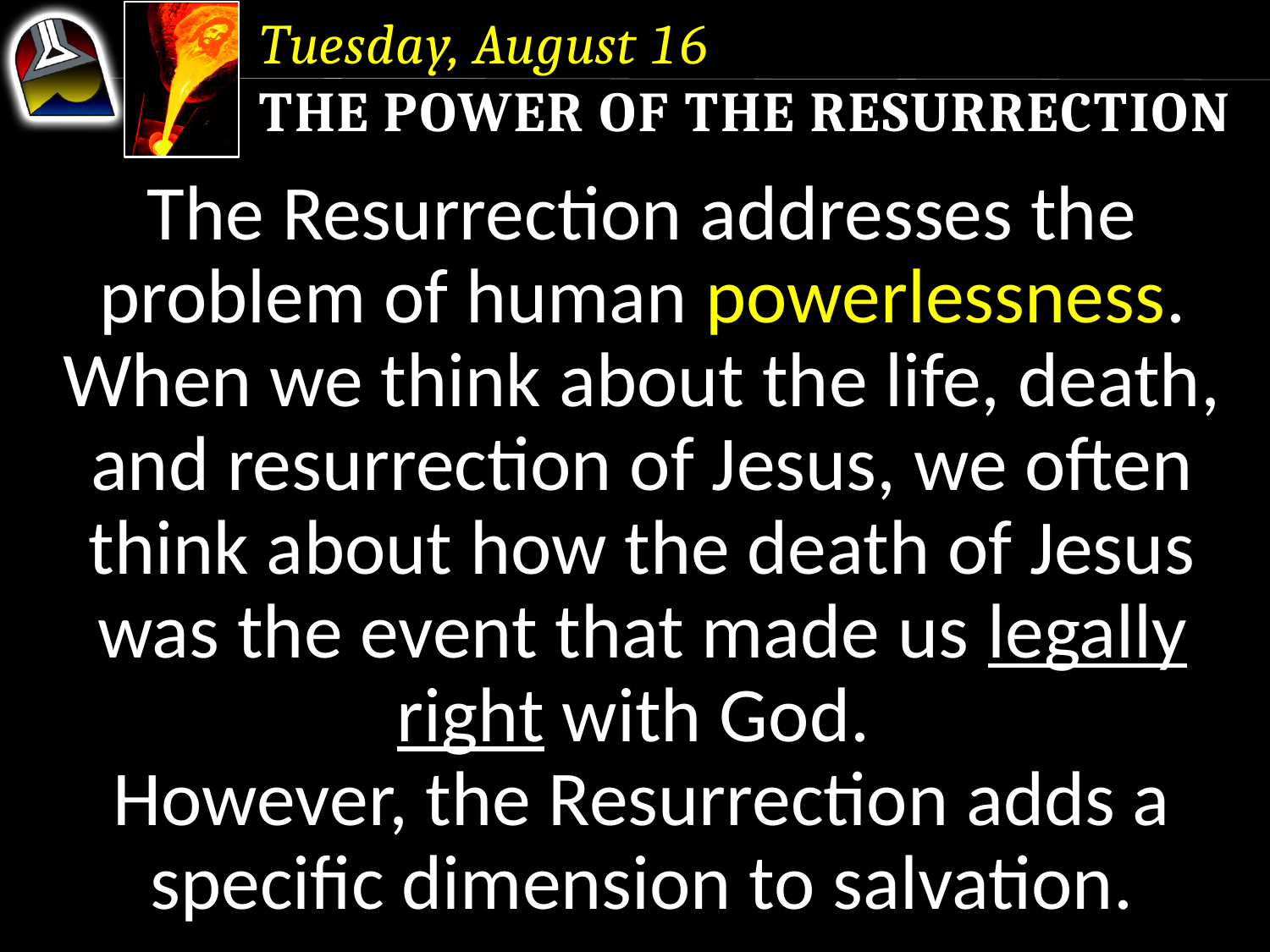

Tuesday, August 16
The Power of the Resurrection
The Resurrection addresses the problem of human powerlessness. When we think about the life, death, and resurrection of Jesus, we often think about how the death of Jesus was the event that made us legally right with God.
However, the Resurrection adds a specific dimension to salvation.